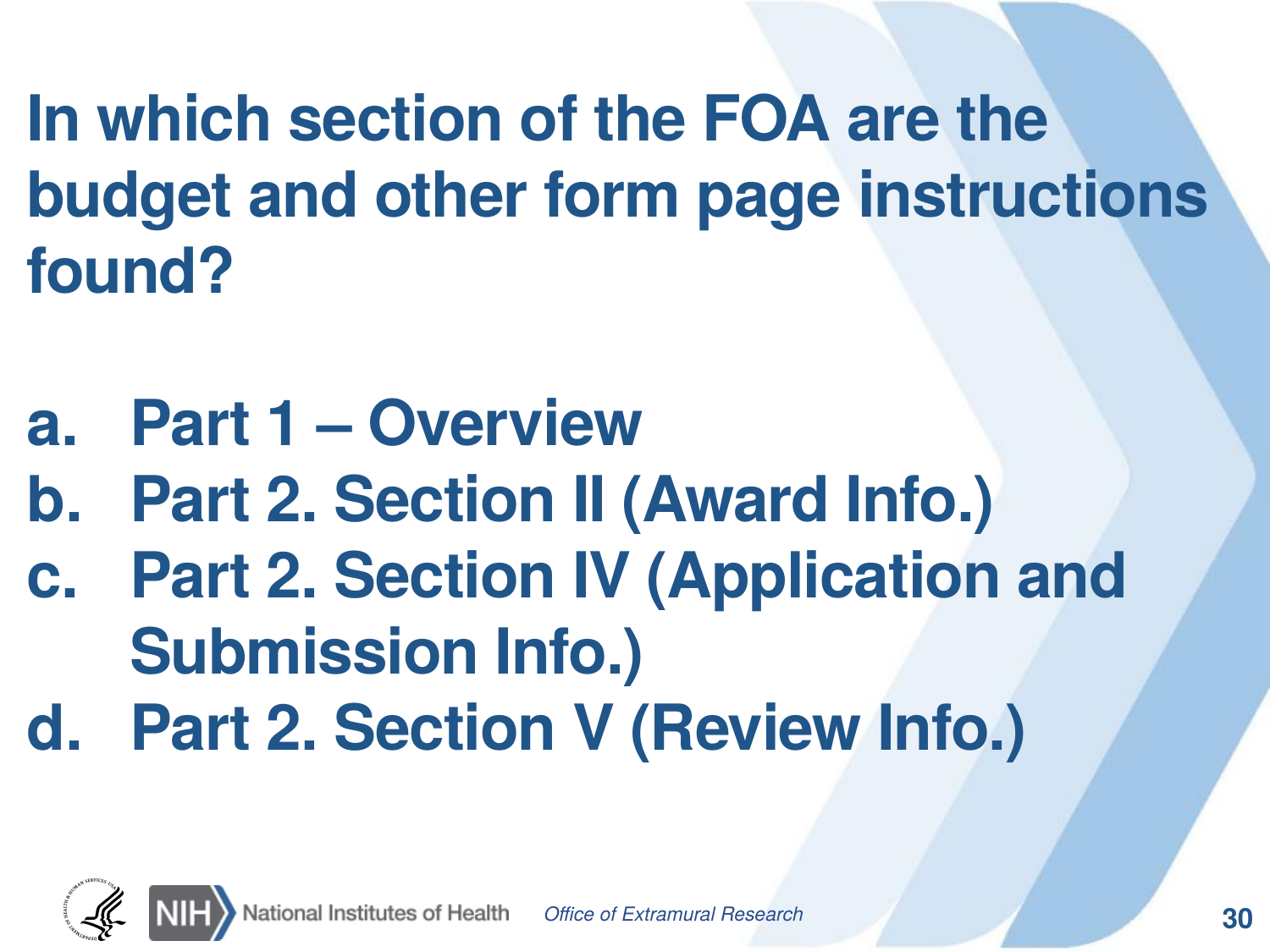

In which section of the FOA are the budget and other form page instructions found?

Part 1 – Overview
Part 2. Section II (Award Info.)
Part 2. Section IV (Application and Submission Info.)
Part 2. Section V (Review Info.)

30